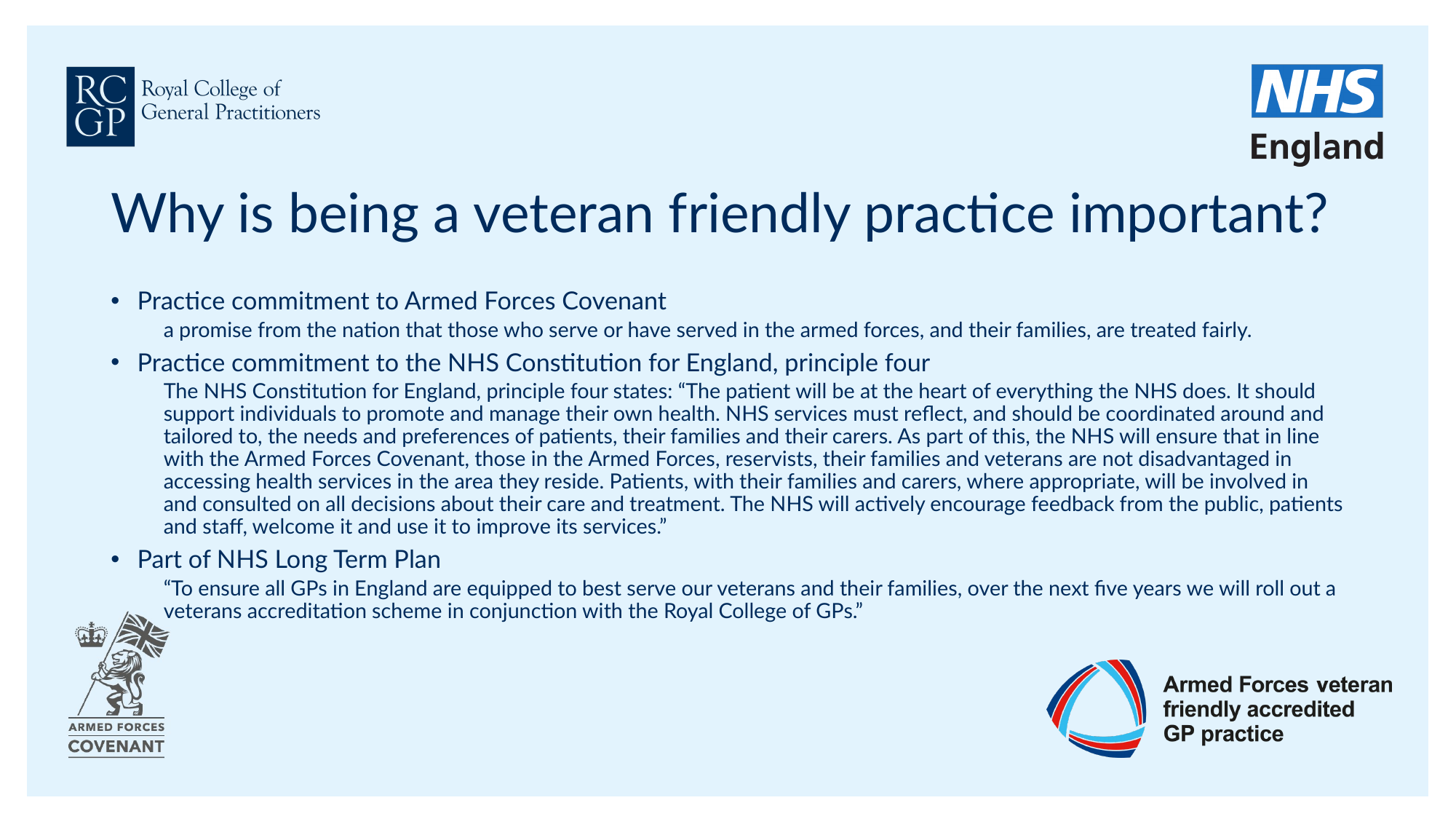

# Why is being a veteran friendly practice important?
Practice commitment to Armed Forces Covenant
a promise from the nation that those who serve or have served in the armed forces, and their families, are treated fairly.
Practice commitment to the NHS Constitution for England, principle four
The NHS Constitution for England, principle four states: “The patient will be at the heart of everything the NHS does. It should support individuals to promote and manage their own health. NHS services must reflect, and should be coordinated around and tailored to, the needs and preferences of patients, their families and their carers. As part of this, the NHS will ensure that in line with the Armed Forces Covenant, those in the Armed Forces, reservists, their families and veterans are not disadvantaged in accessing health services in the area they reside. Patients, with their families and carers, where appropriate, will be involved in and consulted on all decisions about their care and treatment. The NHS will actively encourage feedback from the public, patients and staff, welcome it and use it to improve its services.”
Part of NHS Long Term Plan
“To ensure all GPs in England are equipped to best serve our veterans and their families, over the next five years we will roll out a veterans accreditation scheme in conjunction with the Royal College of GPs.”